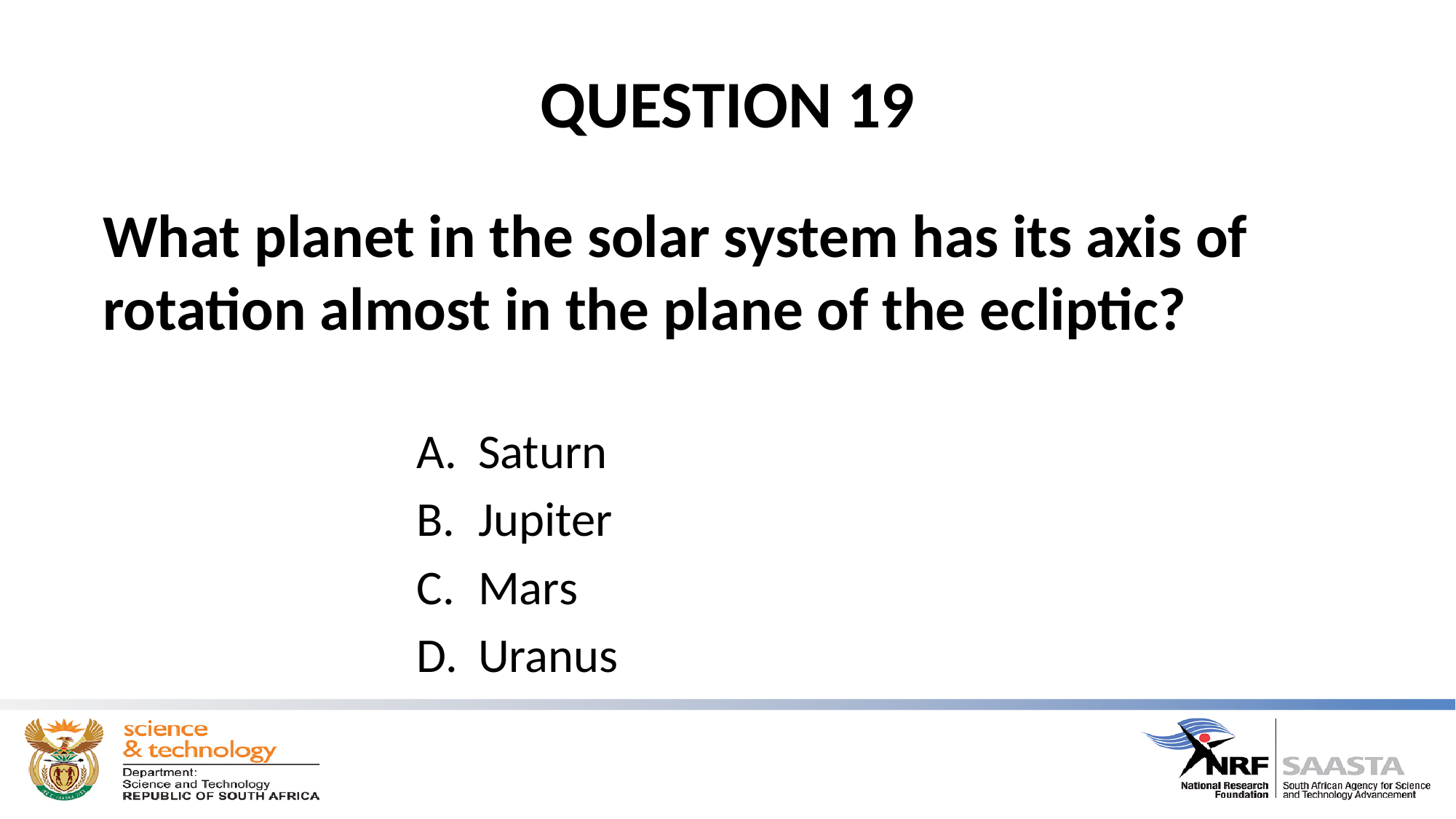

# QUESTION 19
What planet in the solar system has its axis of rotation almost in the plane of the ecliptic?

Saturn
Jupiter
Mars
Uranus